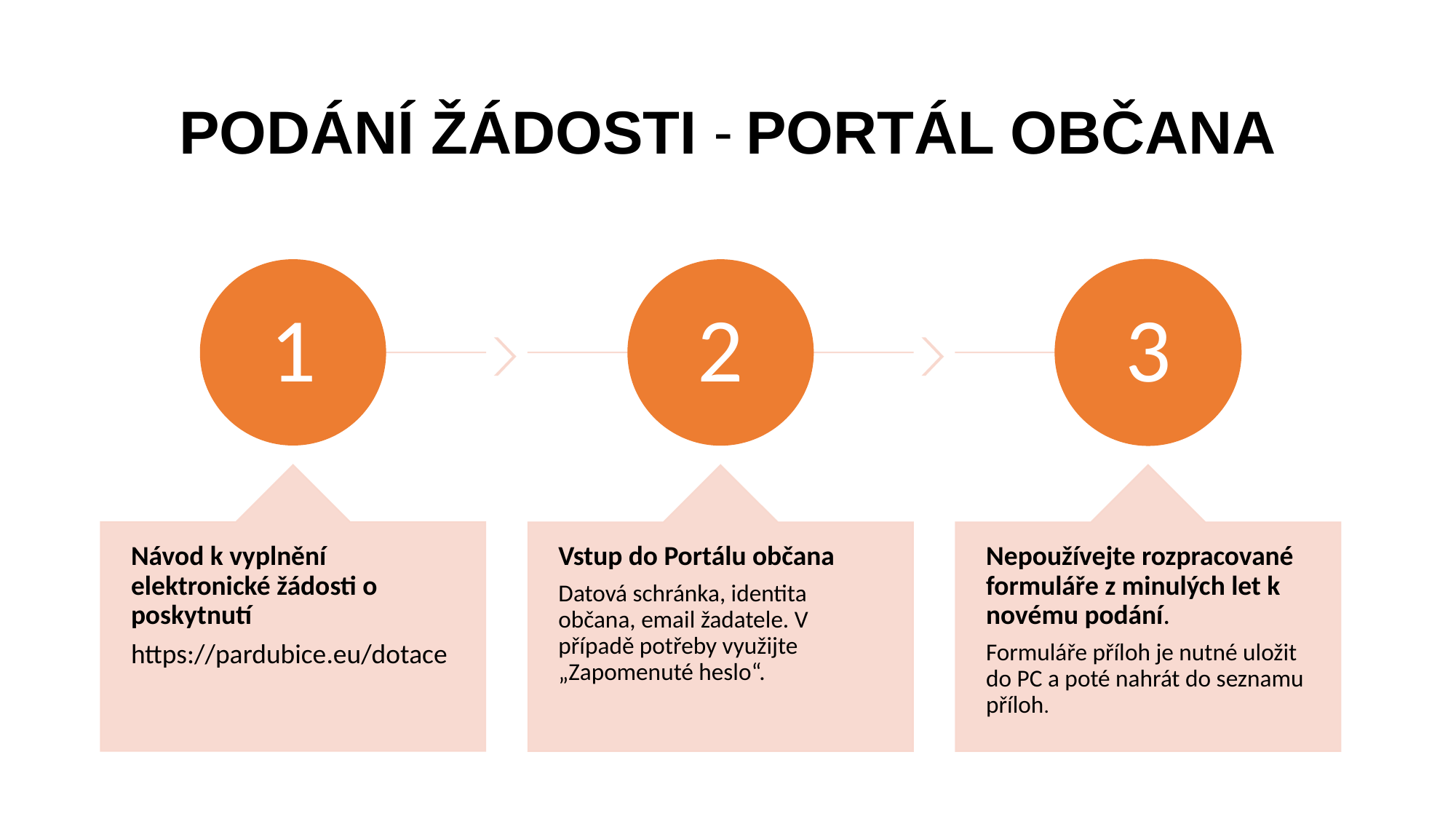

# PODÁNÍ ŽÁDOSTI - PORTÁL OBČANA
1
Návod k vyplnění elektronické žádosti o poskytnutí
https://pardubice.eu/dotace

2
Vstup do Portálu občana
Datová schránka, identita občana, email žadatele. V případě potřeby využijte „Zapomenuté heslo“.
3
Nepoužívejte rozpracované formuláře z minulých let k novému podání.
Formuláře příloh je nutné uložit do PC a poté nahrát do seznamu příloh.